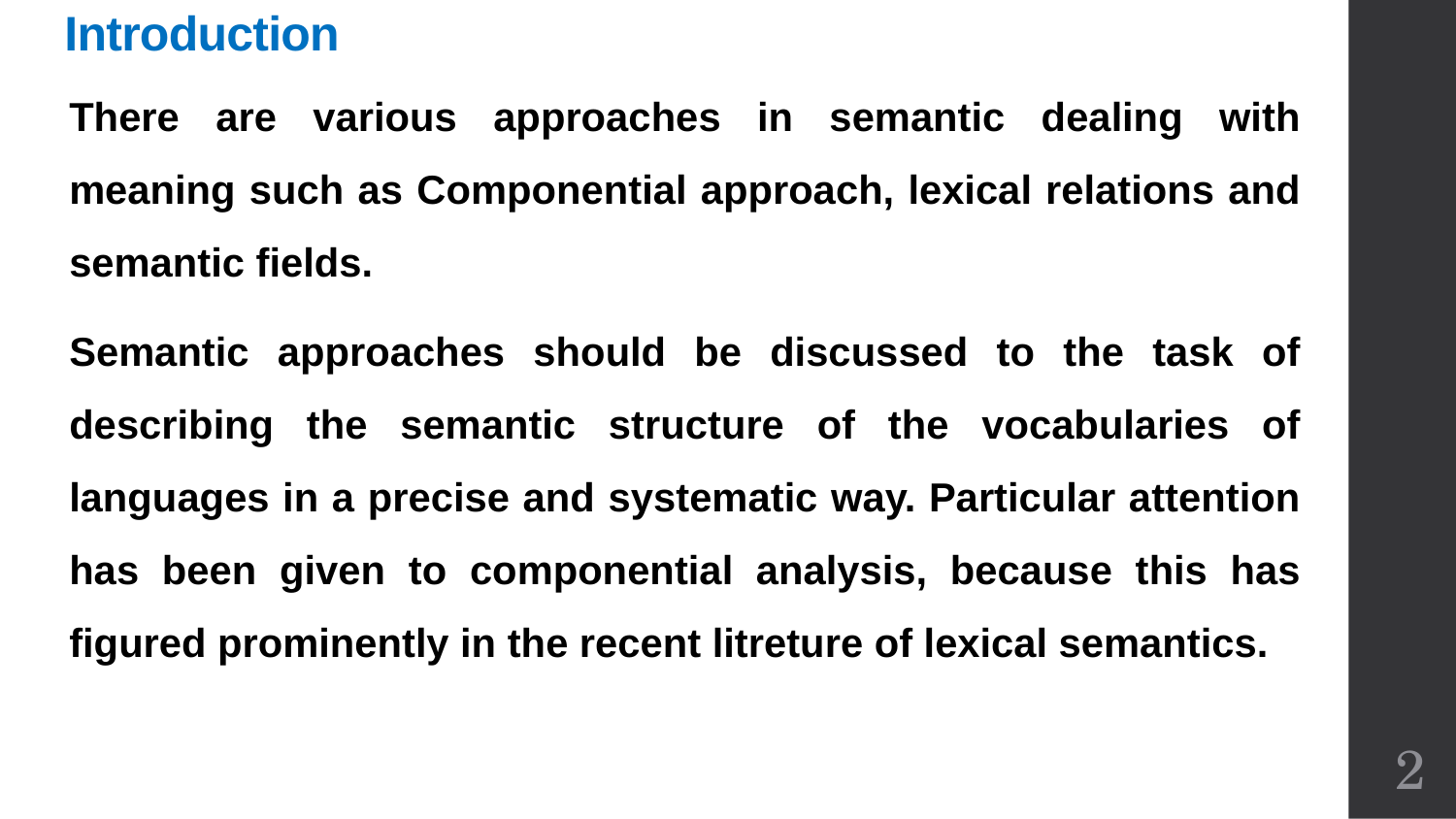

# Introduction
There are various approaches in semantic dealing with meaning such as Componential approach, lexical relations and semantic fields.
Semantic approaches should be discussed to the task of describing the semantic structure of the vocabularies of languages in a precise and systematic way. Particular attention has been given to componential analysis, because this has figured prominently in the recent litreture of lexical semantics.

2